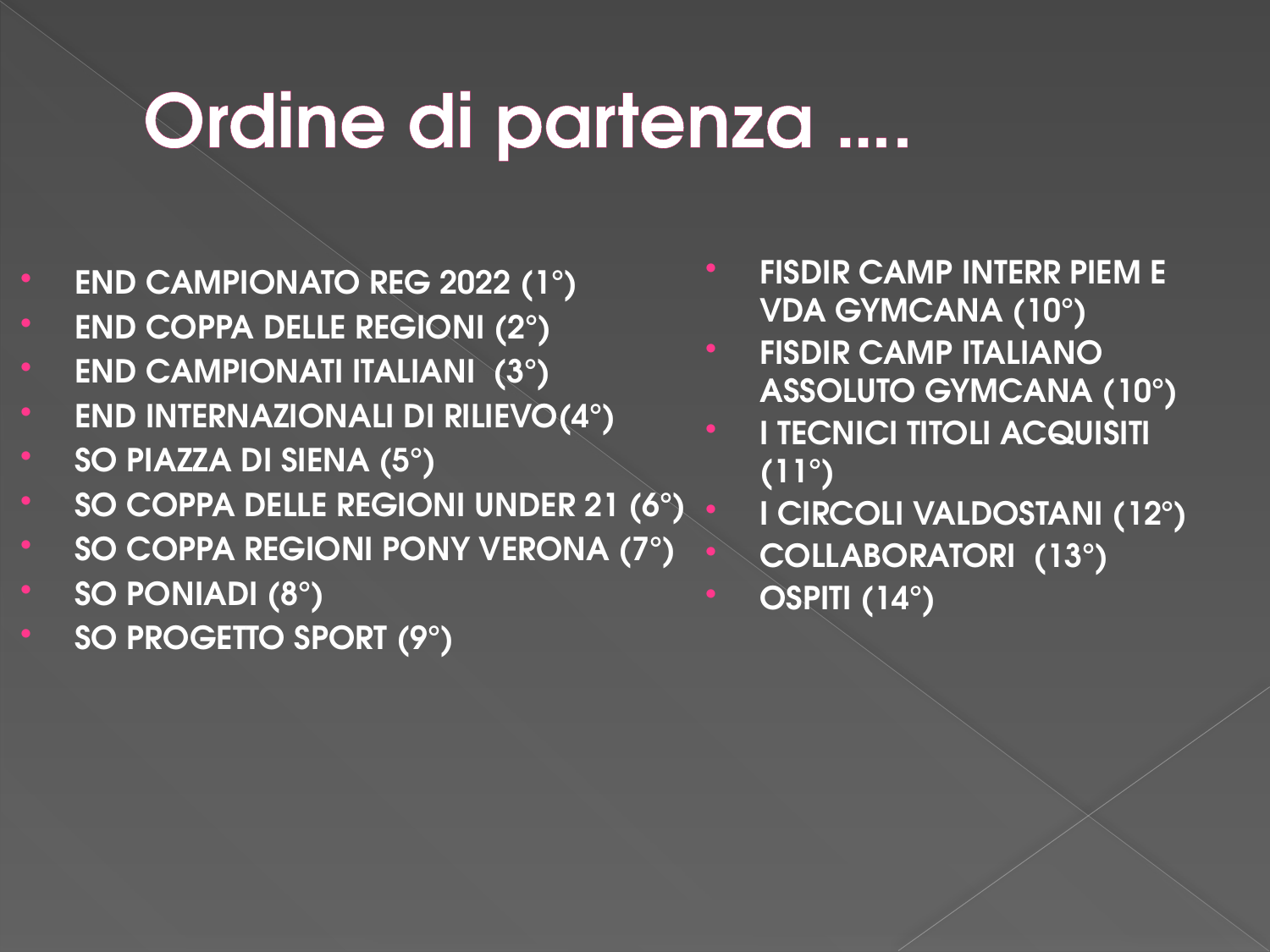

# Ordine di partenza ….
FISDIR CAMP INTERR PIEM E VDA GYMCANA (10°)
FISDIR CAMP ITALIANO ASSOLUTO GYMCANA (10°)
I TECNICI TITOLI ACQUISITI (11°)
I CIRCOLI VALDOSTANI (12°)
COLLABORATORI  (13°)
OSPITI (14°)
END CAMPIONATO REG 2022 (1°)
END COPPA DELLE REGIONI (2°)
END CAMPIONATI ITALIANI  (3°)
END INTERNAZIONALI DI RILIEVO(4°)
SO PIAZZA DI SIENA (5°)
SO COPPA DELLE REGIONI UNDER 21 (6°)
SO COPPA REGIONI PONY VERONA (7°)
SO PONIADI (8°)
SO PROGETTO SPORT (9°)